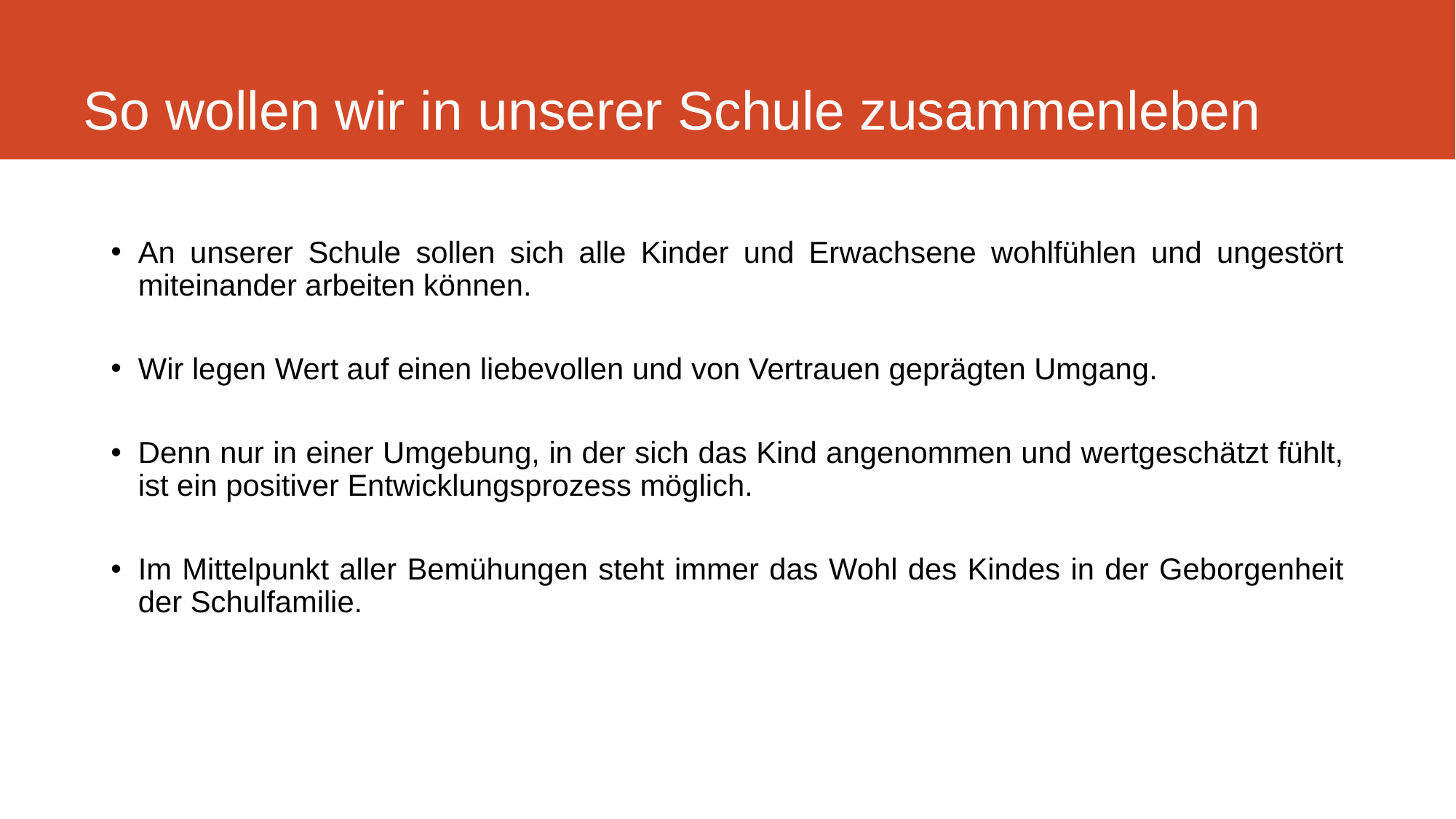

# So wollen wir in unserer Schule zusammenleben
An unserer Schule sollen sich alle Kinder und Erwachsene wohlfühlen und ungestört miteinander arbeiten können.

Wir legen Wert auf einen liebevollen und von Vertrauen geprägten Umgang.

Denn nur in einer Umgebung, in der sich das Kind angenommen und wertgeschätzt fühlt, ist ein positiver Entwicklungsprozess möglich.

Im Mittelpunkt aller Bemühungen steht immer das Wohl des Kindes in der Geborgenheit der Schulfamilie.